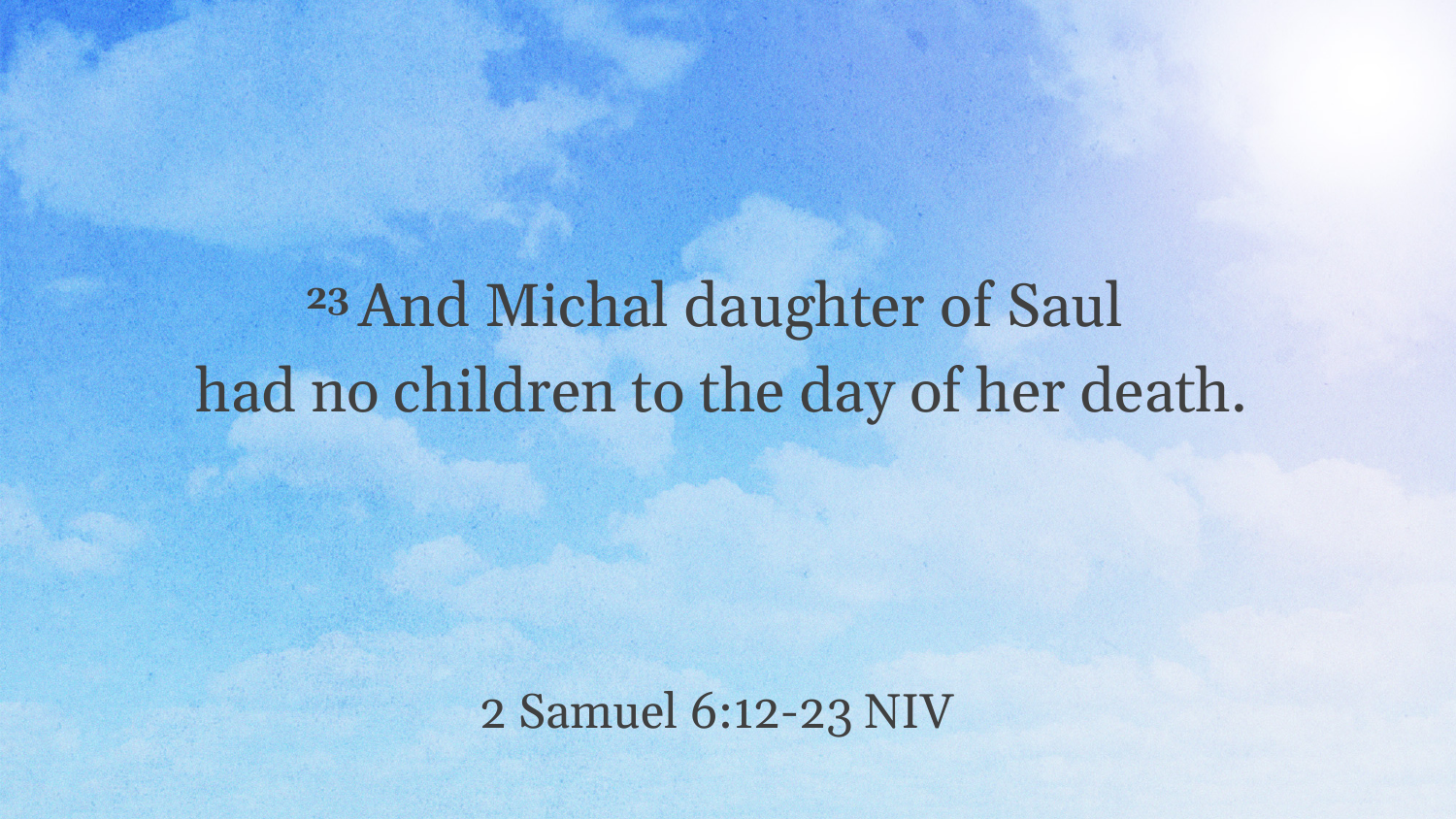

23 And Michal daughter of Saul
had no children to the day of her death.
2 Samuel 6:12-23 NIV